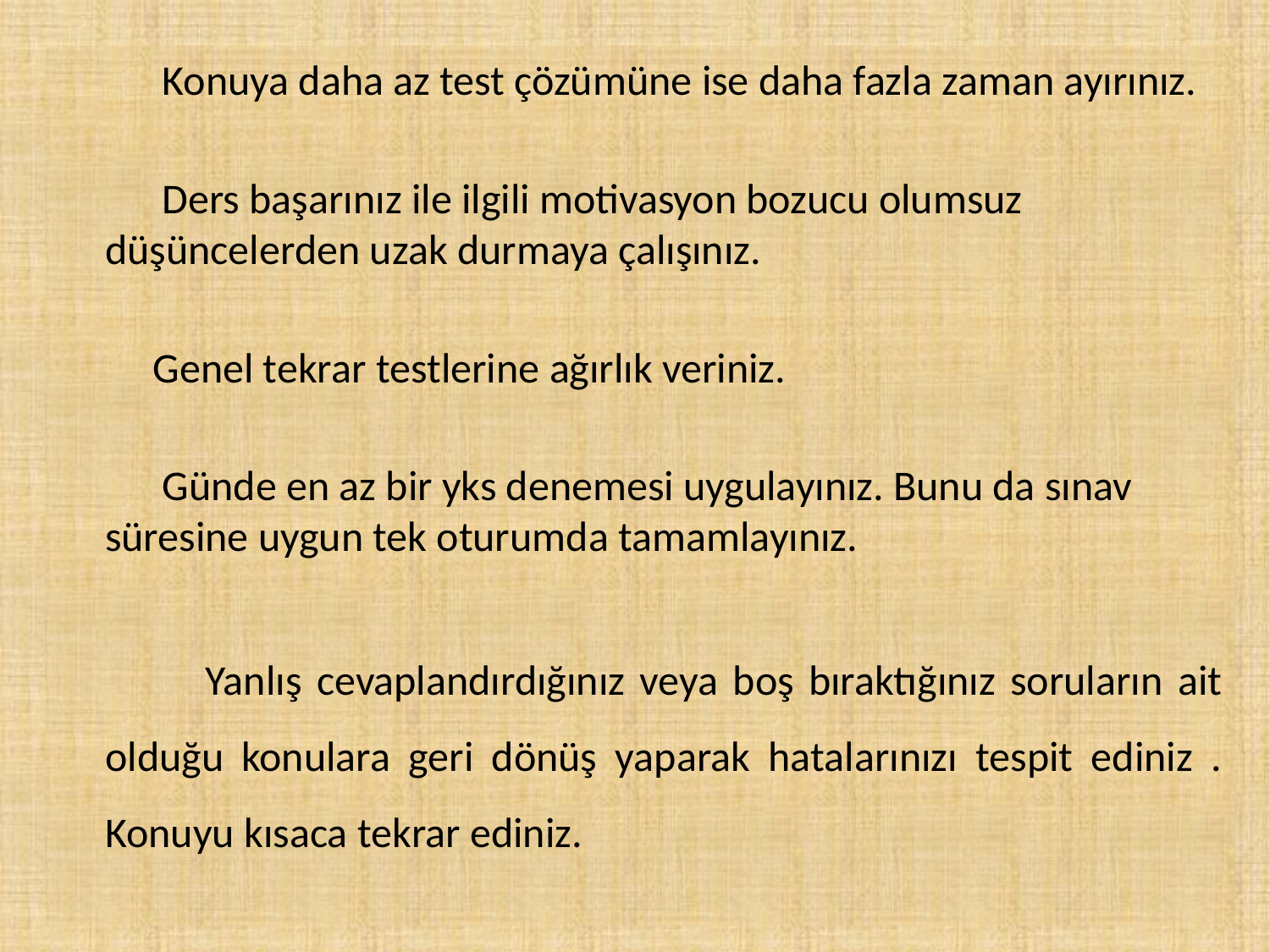

Konuya daha az test çözümüne ise daha fazla zaman ayırınız.

           Ders başarınız ile ilgili motivasyon bozucu olumsuz düşüncelerden uzak durmaya çalışınız.

          Genel tekrar testlerine ağırlık veriniz.

           Günde en az bir yks denemesi uygulayınız. Bunu da sınav süresine uygun tek oturumda tamamlayınız.

          Yanlış cevaplandırdığınız veya boş bıraktığınız soruların ait olduğu konulara geri dönüş yaparak hatalarınızı tespit ediniz . Konuyu kısaca tekrar ediniz.